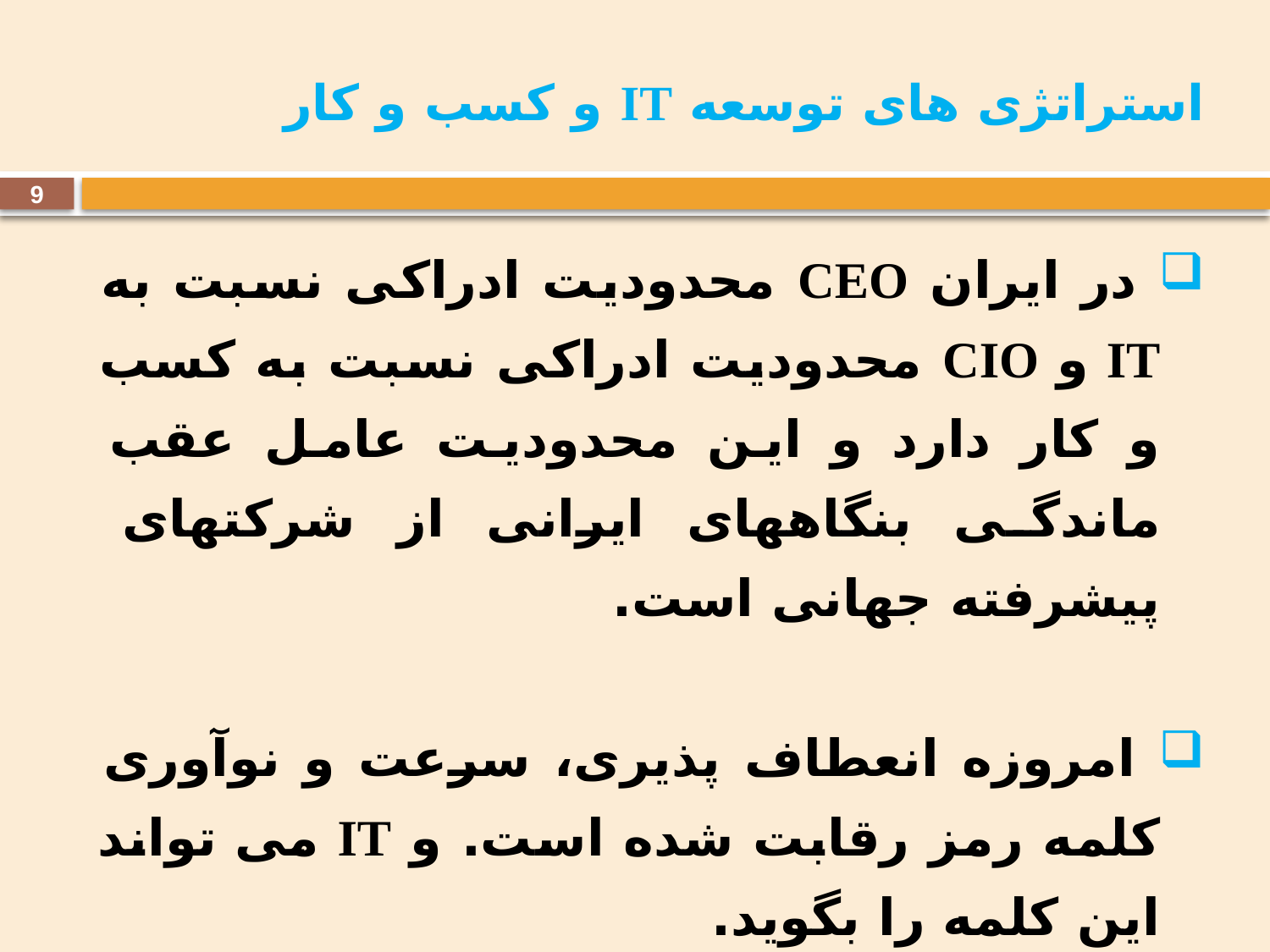

# استراتژی های توسعه IT و کسب و کار
9
 در ایران CEO محدودیت ادراکی نسبت به IT و CIO محدودیت ادراکی نسبت به کسب و کار دارد و این محدودیت عامل عقب ماندگی بنگاههای ایرانی از شرکتهای پیشرفته جهانی است.

 امروزه انعطاف پذیری، سرعت و نوآوری کلمه رمز رقابت شده است. و IT می تواند این کلمه را بگوید.